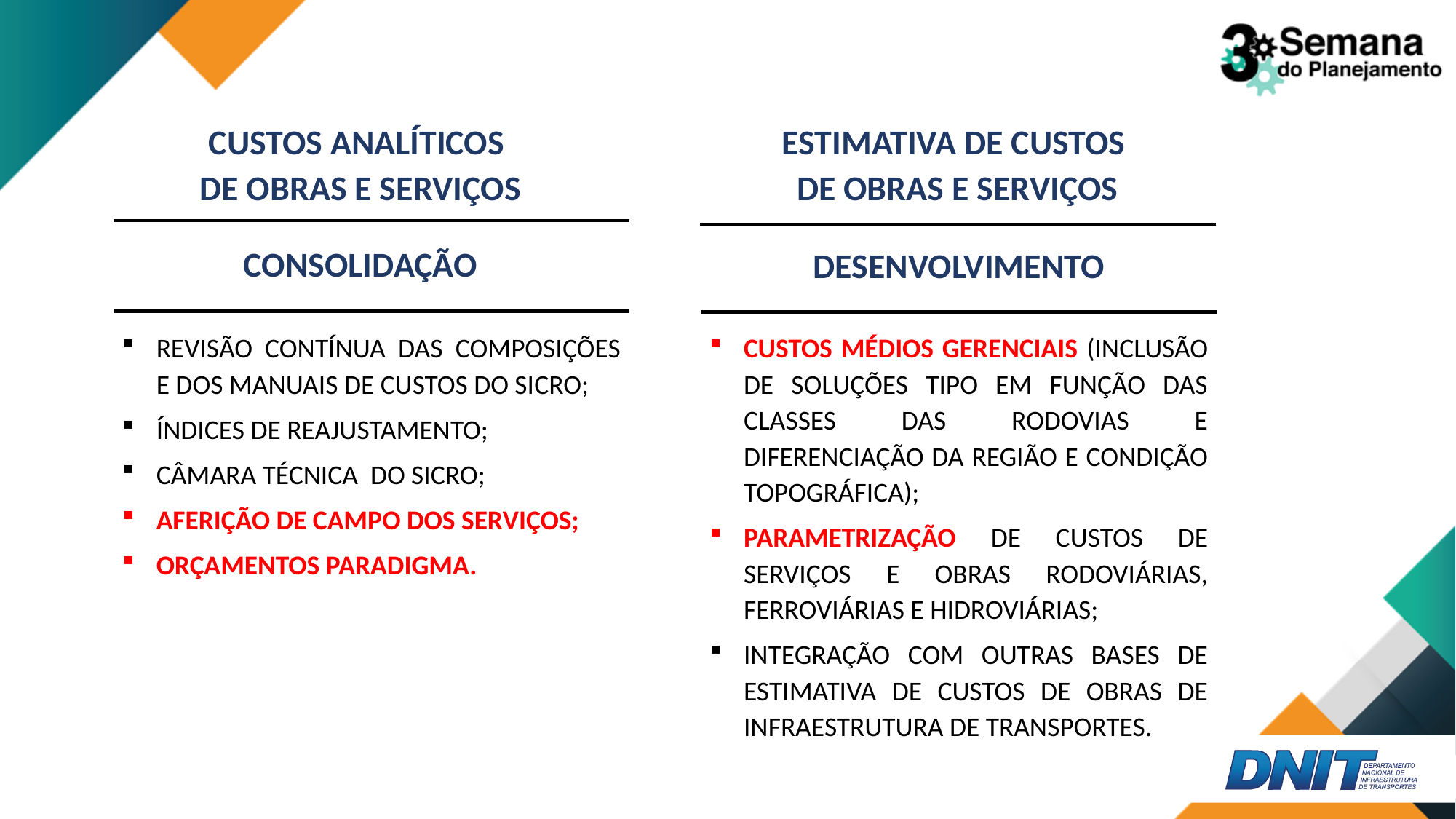

CUSTOS ANALÍTICOS
DE OBRAS E SERVIÇOS
consolidação
REVISÃO CONTÍNUA DAS COMPOSIÇÕES E DOS MANUAIS DE CUSTOS DO SICRO;
ÍNDICES DE REAJUSTAMENTO;
CÂMARA TÉCNICA  DO SICRO;
AFERIÇÃO DE CAMPO DOS SERVIÇOS;
ORÇAMENTOS PARADIGMA.
ESTIMATIVA DE CUSTOS
DE OBRAS E SERVIÇOS
DESENVOLVIMENTO
CUSTOS MÉDIOS GERENCIAIS (INCLUSÃO DE SOLUÇÕES TIPO EM FUNÇÃO DAS CLASSES DAS RODOVIAS E DIFERENCIAÇÃO DA REGIÃO E CONDIÇÃO TOPOGRÁFICA);
PARAMETRIZAÇÃO DE CUSTOS DE SERVIÇOS E OBRAS RODOVIÁRIAS, FERROVIÁRIAS E HIDROVIÁRIAS;
INTEGRAÇÃO COM OUTRAS BASES DE ESTIMATIVA DE CUSTOS DE OBRAS DE INFRAESTRUTURA DE TRANSPORTES.